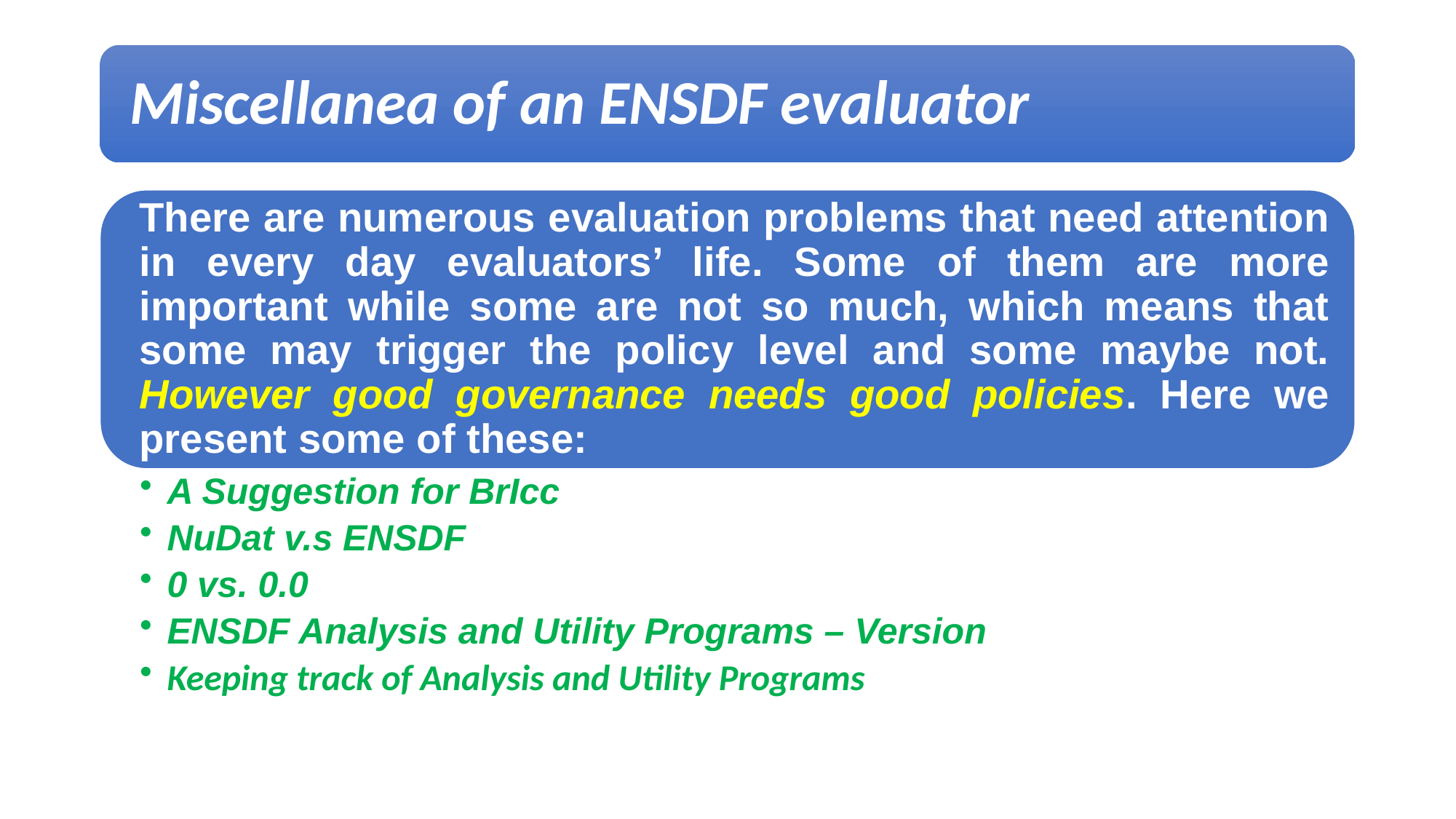

Miscellanea of an ENSDF evaluator
There are numerous evaluation problems that need attention in every day evaluators’ life. Some of them are more important while some are not so much, which means that some may trigger the policy level and some maybe not. However good governance needs good policies. Here we present some of these:
A Suggestion for BrIcc
NuDat v.s ENSDF
0 vs. 0.0
ENSDF Analysis and Utility Programs – Version
Keeping track of Analysis and Utility Programs